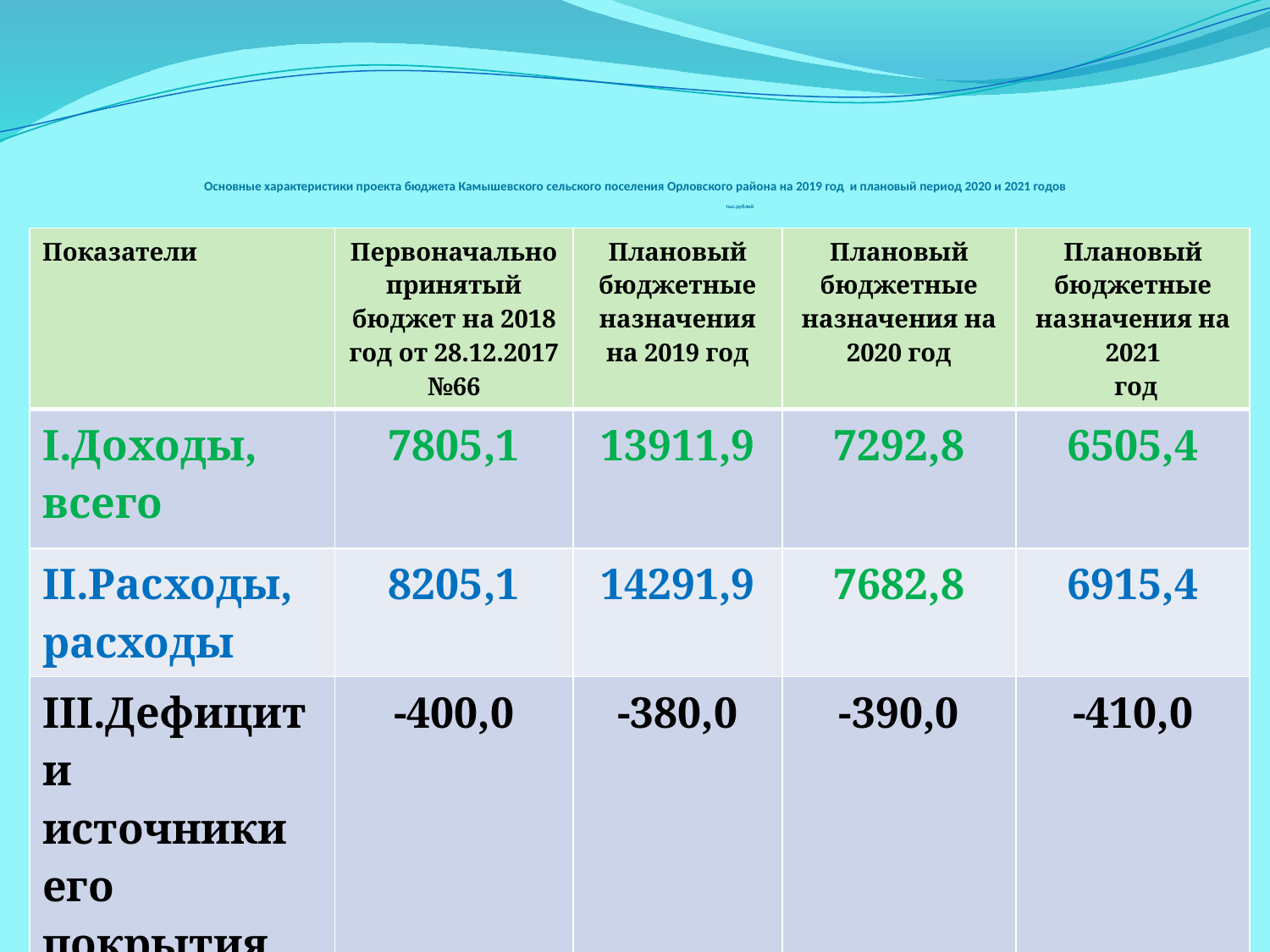

# Основные характеристики проекта бюджета Камышевского сельского поселения Орловского района на 2019 год  и плановый период 2020 и 2021 годов тыс.рублей
| Показатели | Первоначально принятый бюджет на 2018 год от 28.12.2017 №66 | Плановый бюджетные назначения на 2019 год | Плановый бюджетные назначения на 2020 год | Плановый бюджетные назначения на 2021 год |
| --- | --- | --- | --- | --- |
| I.Доходы, всего | 7805,1 | 13911,9 | 7292,8 | 6505,4 |
| II.Расходы, расходы | 8205,1 | 14291,9 | 7682,8 | 6915,4 |
| III.Дефицит и источники его покрытия | -400,0 | -380,0 | -390,0 | -410,0 |